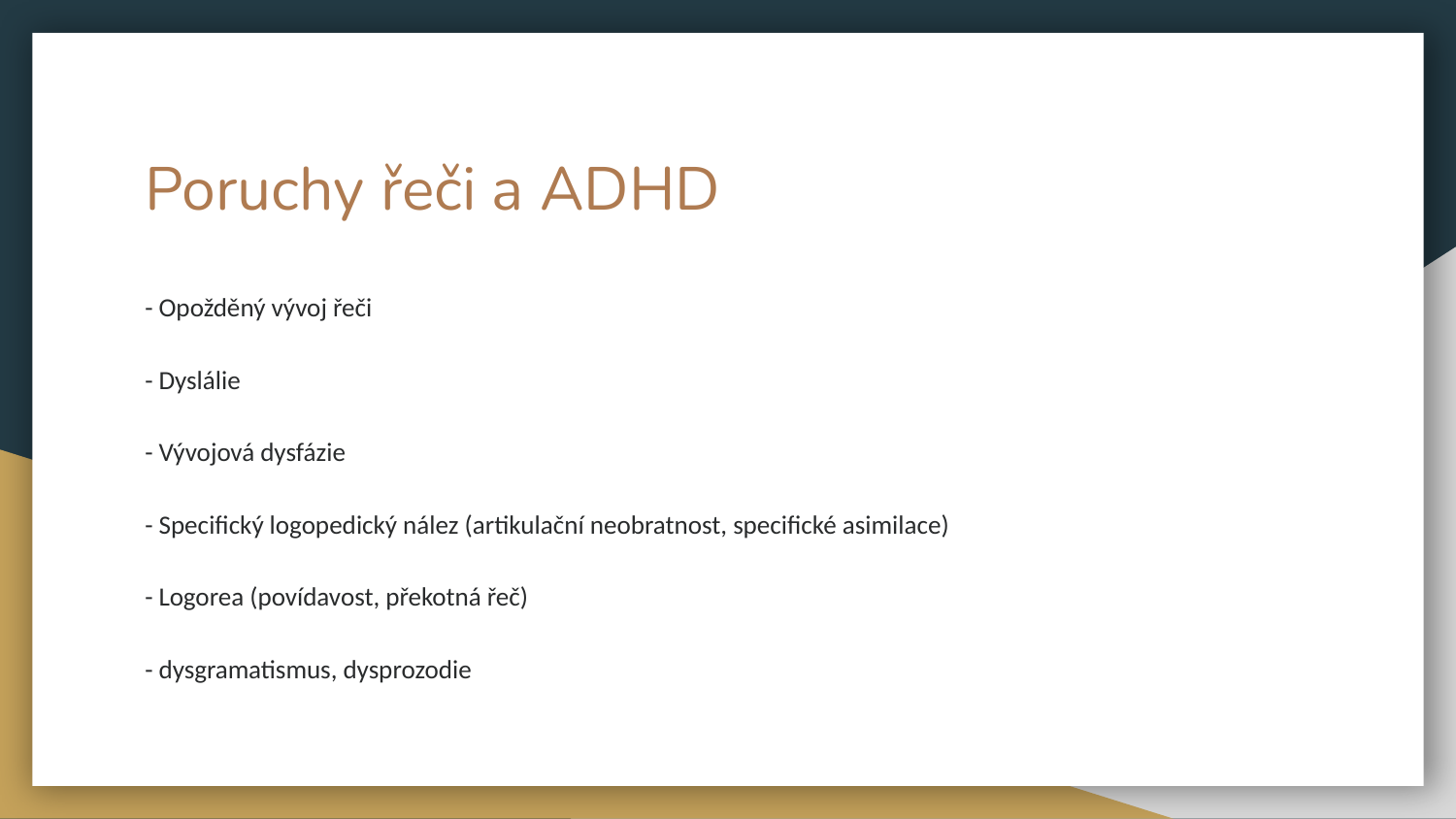

# Poruchy řeči a ADHD
- Opožděný vývoj řeči

- Dyslálie

- Vývojová dysfázie

- Specifický logopedický nález (artikulační neobratnost, specifické asimilace)

- Logorea (povídavost, překotná řeč)

- dysgramatismus, dysprozodie